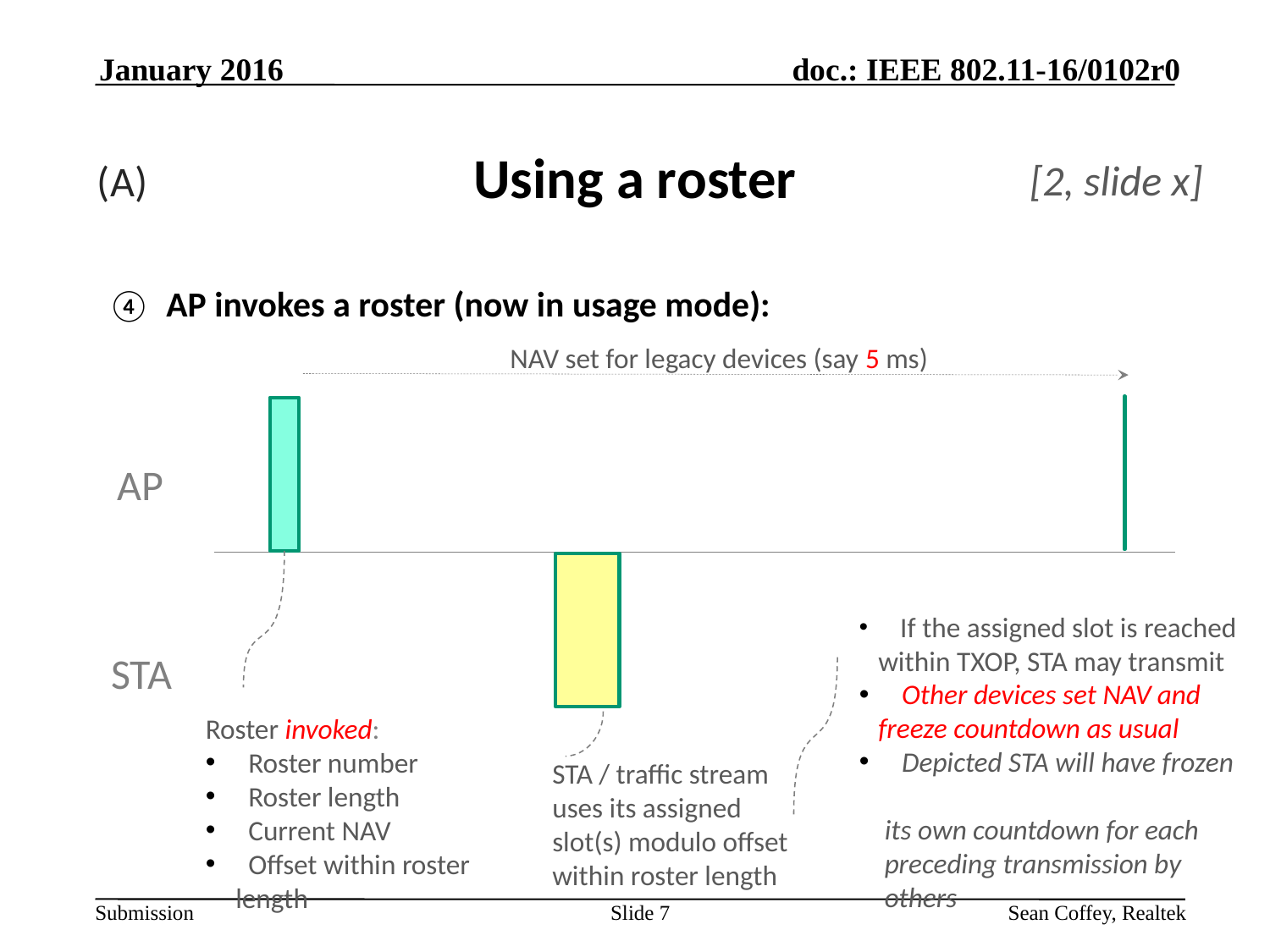

January 2016
# Using a roster
[2, slide x]
(A)
④  AP invokes a roster (now in usage mode):
NAV set for legacy devices (say 5 ms)

AP

…
…
  If the assigned slot is reached
   within TXOP, STA may transmit
  Other devices set NAV and
   freeze countdown as usual
  Depicted STA will have frozen
    its own countdown for each
    preceding transmission by
    others
STA

Roster invoked:
  Roster number
  Roster length
  Current NAV
  Offset within roster length
STA / traffic stream uses its assigned slot(s) modulo offset within roster length
Slide 7
Sean Coffey, Realtek